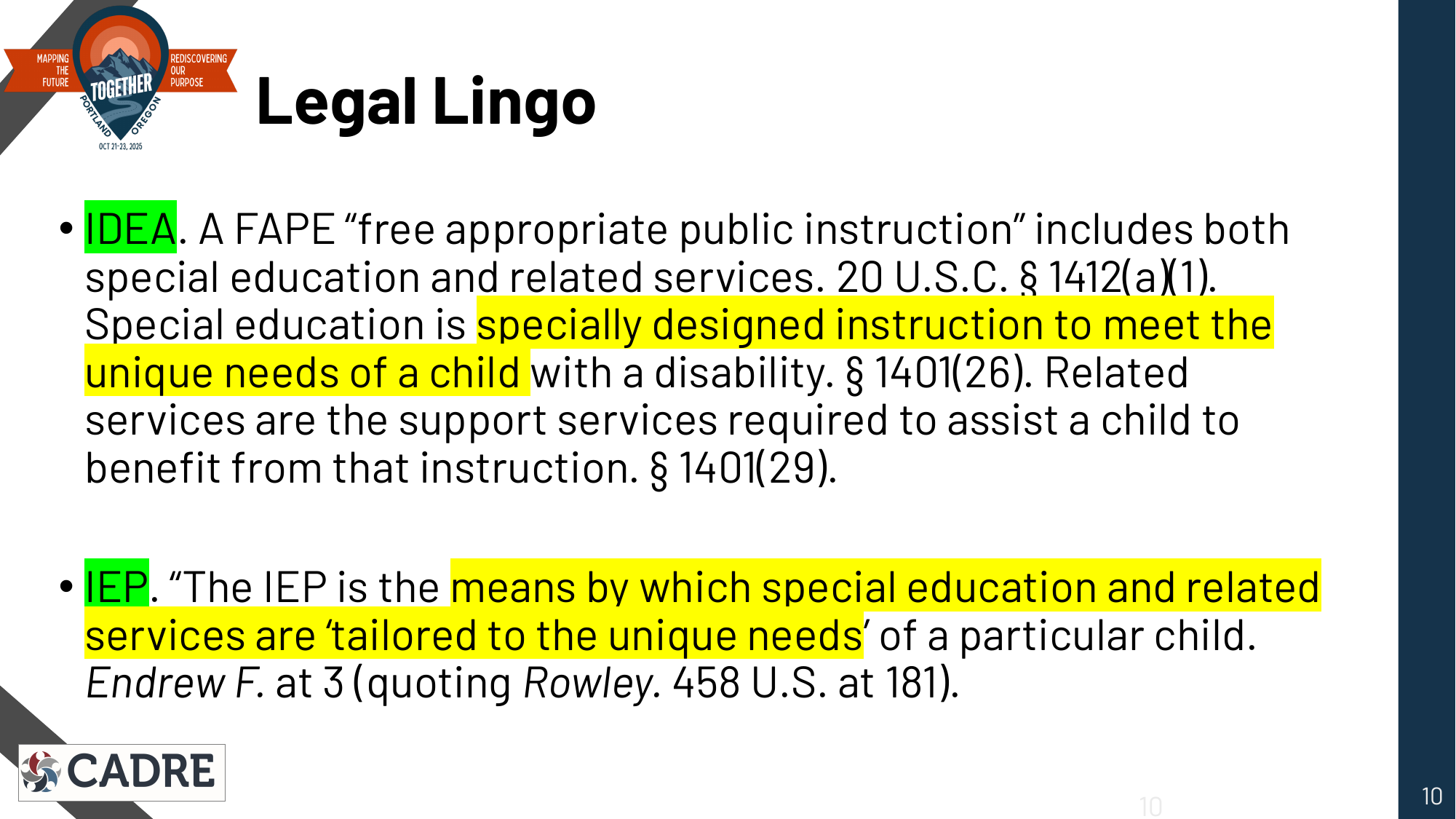

# Legal Lingo
IDEA. A FAPE “free appropriate public instruction” includes both special education and related services. 20 U.S.C. § 1412(a)(1). Special education is specially designed instruction to meet the unique needs of a child with a disability. § 1401(26). Related services are the support services required to assist a child to benefit from that instruction. § 1401(29).

IEP. “The IEP is the means by which special education and related services are ‘tailored to the unique needs’ of a particular child. Endrew F. at 3 (quoting Rowley. 458 U.S. at 181).